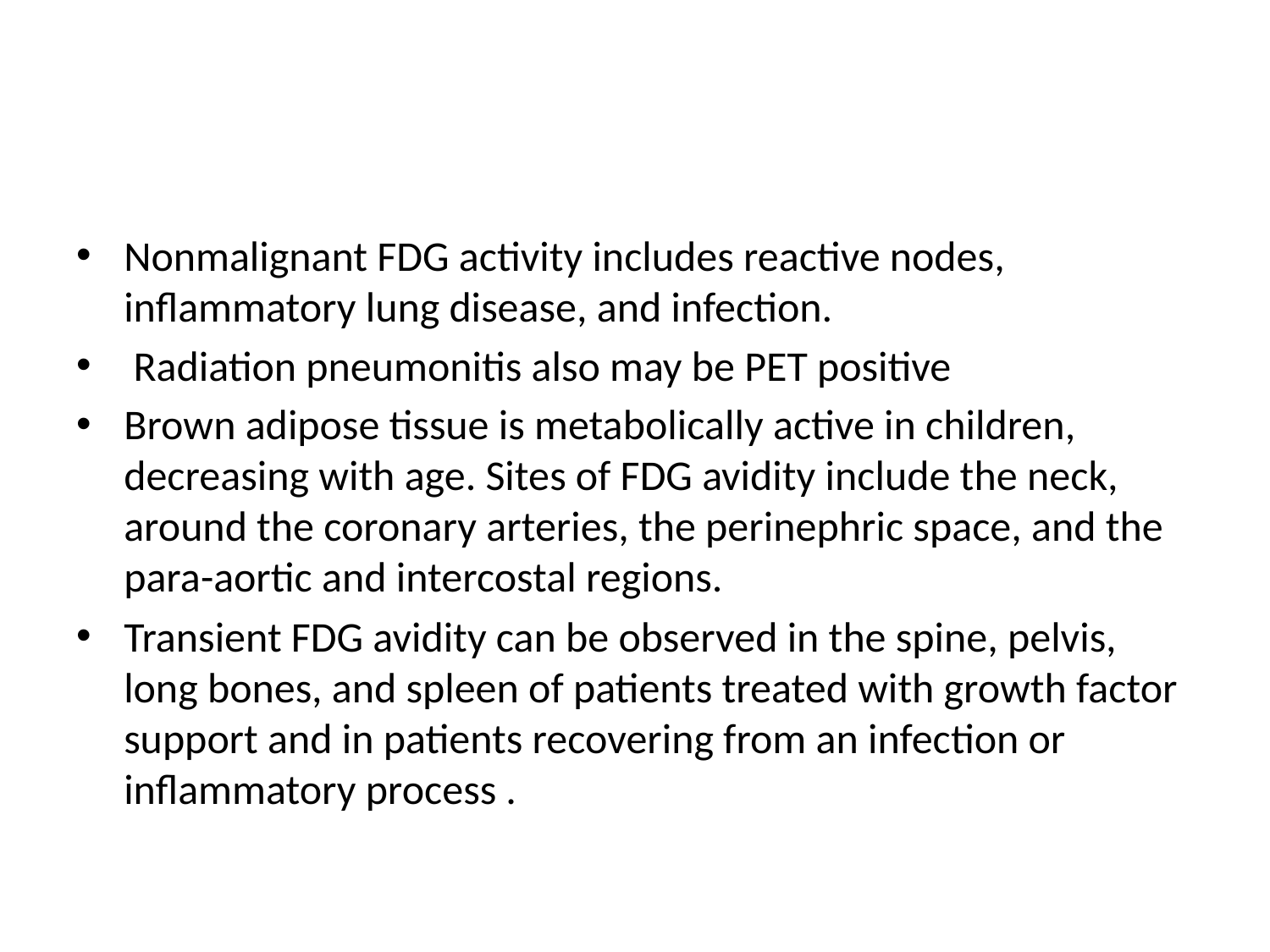

#
Nonmalignant FDG activity includes reactive nodes, inflammatory lung disease, and infection.
 Radiation pneumonitis also may be PET positive
Brown adipose tissue is metabolically active in children, decreasing with age. Sites of FDG avidity include the neck, around the coronary arteries, the perinephric space, and the para-aortic and intercostal regions.
Transient FDG avidity can be observed in the spine, pelvis, long bones, and spleen of patients treated with growth factor support and in patients recovering from an infection or inflammatory process .